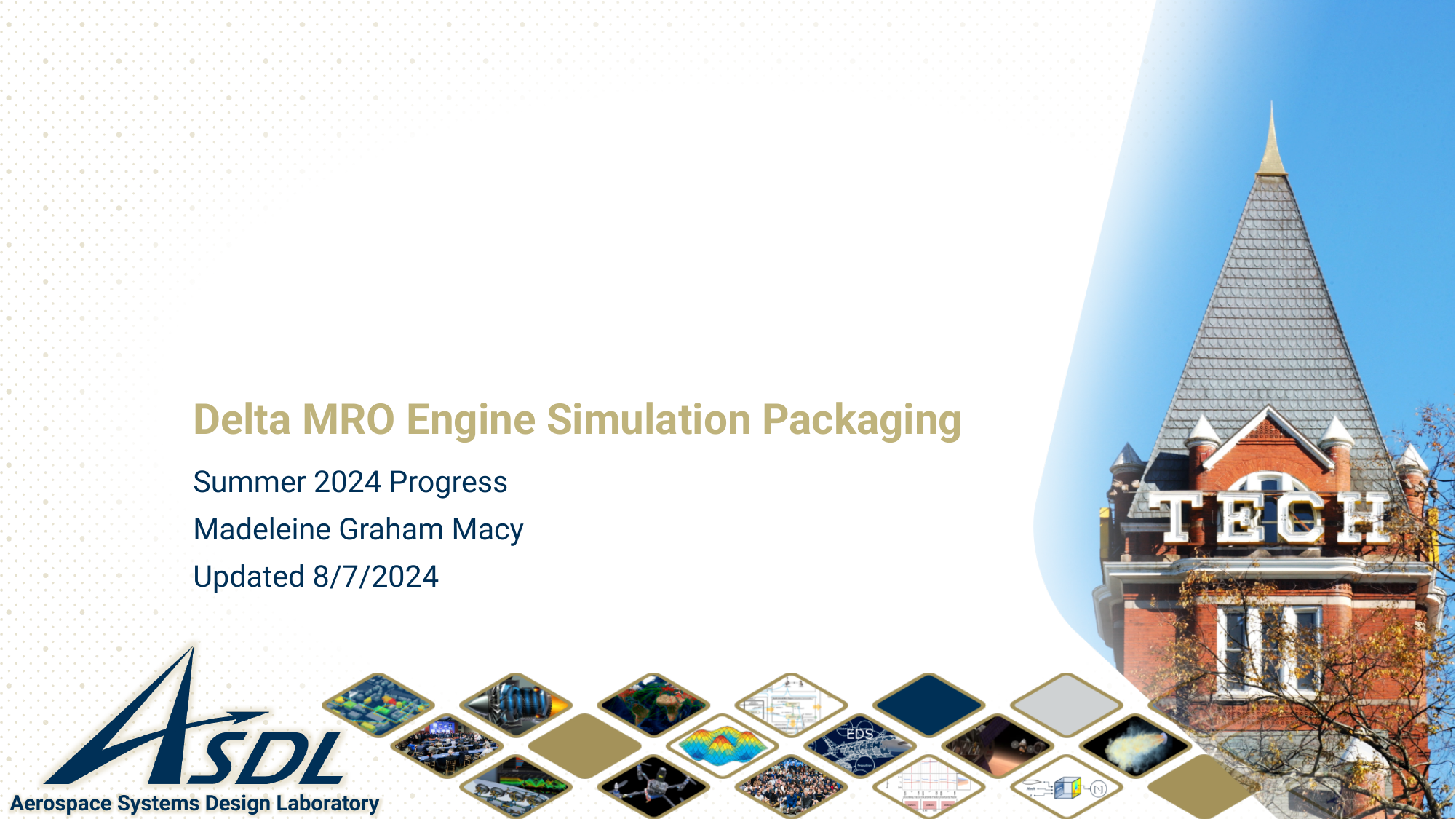

# Delta MRO Engine Simulation Packaging
Summer 2024 Progress
Madeleine Graham Macy
Updated 8/7/2024